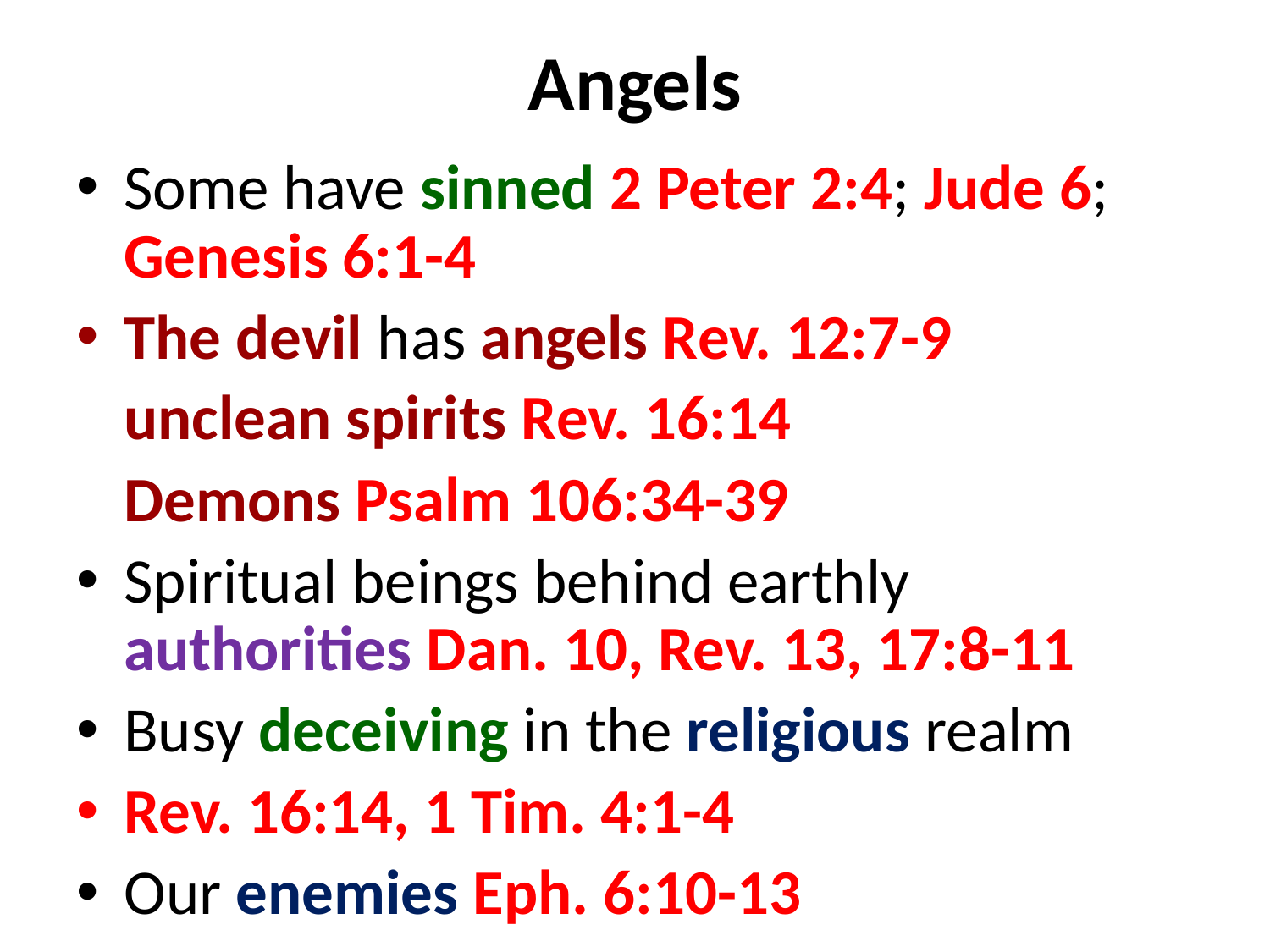

# Angels
Some have sinned 2 Peter 2:4; Jude 6; Genesis 6:1-4
The devil has angels Rev. 12:7-9
	unclean spirits Rev. 16:14
	Demons Psalm 106:34-39
Spiritual beings behind earthly authorities Dan. 10, Rev. 13, 17:8-11
Busy deceiving in the religious realm
Rev. 16:14, 1 Tim. 4:1-4
Our enemies Eph. 6:10-13